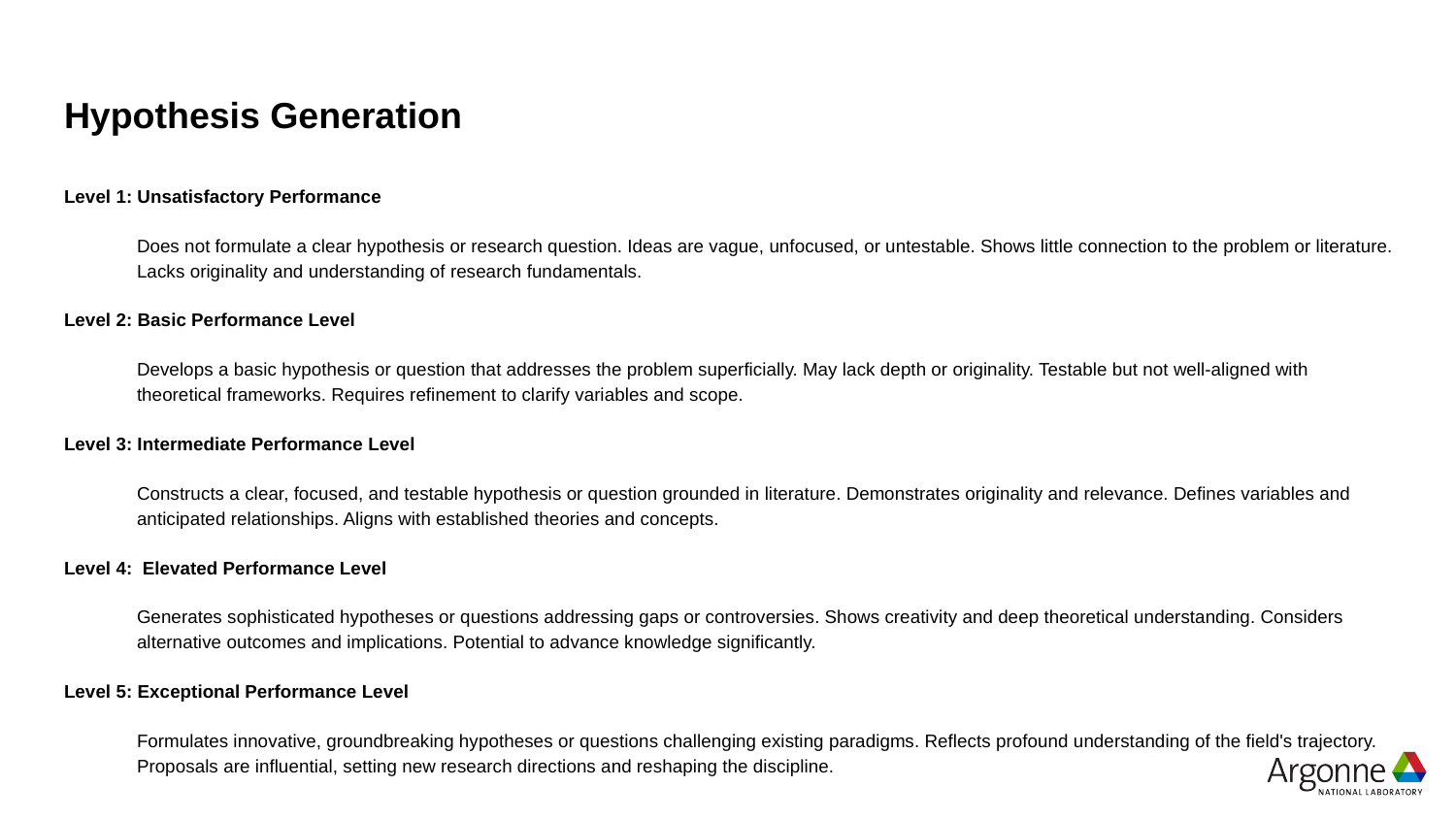

# Hypothesis Generation
Level 1: Unsatisfactory Performance
Does not formulate a clear hypothesis or research question. Ideas are vague, unfocused, or untestable. Shows little connection to the problem or literature. Lacks originality and understanding of research fundamentals.
Level 2: Basic Performance Level
Develops a basic hypothesis or question that addresses the problem superficially. May lack depth or originality. Testable but not well-aligned with theoretical frameworks. Requires refinement to clarify variables and scope.
Level 3: Intermediate Performance Level
Constructs a clear, focused, and testable hypothesis or question grounded in literature. Demonstrates originality and relevance. Defines variables and anticipated relationships. Aligns with established theories and concepts.
Level 4:  Elevated Performance Level
Generates sophisticated hypotheses or questions addressing gaps or controversies. Shows creativity and deep theoretical understanding. Considers alternative outcomes and implications. Potential to advance knowledge significantly.
Level 5: Exceptional Performance Level
Formulates innovative, groundbreaking hypotheses or questions challenging existing paradigms. Reflects profound understanding of the field's trajectory. Proposals are influential, setting new research directions and reshaping the discipline.